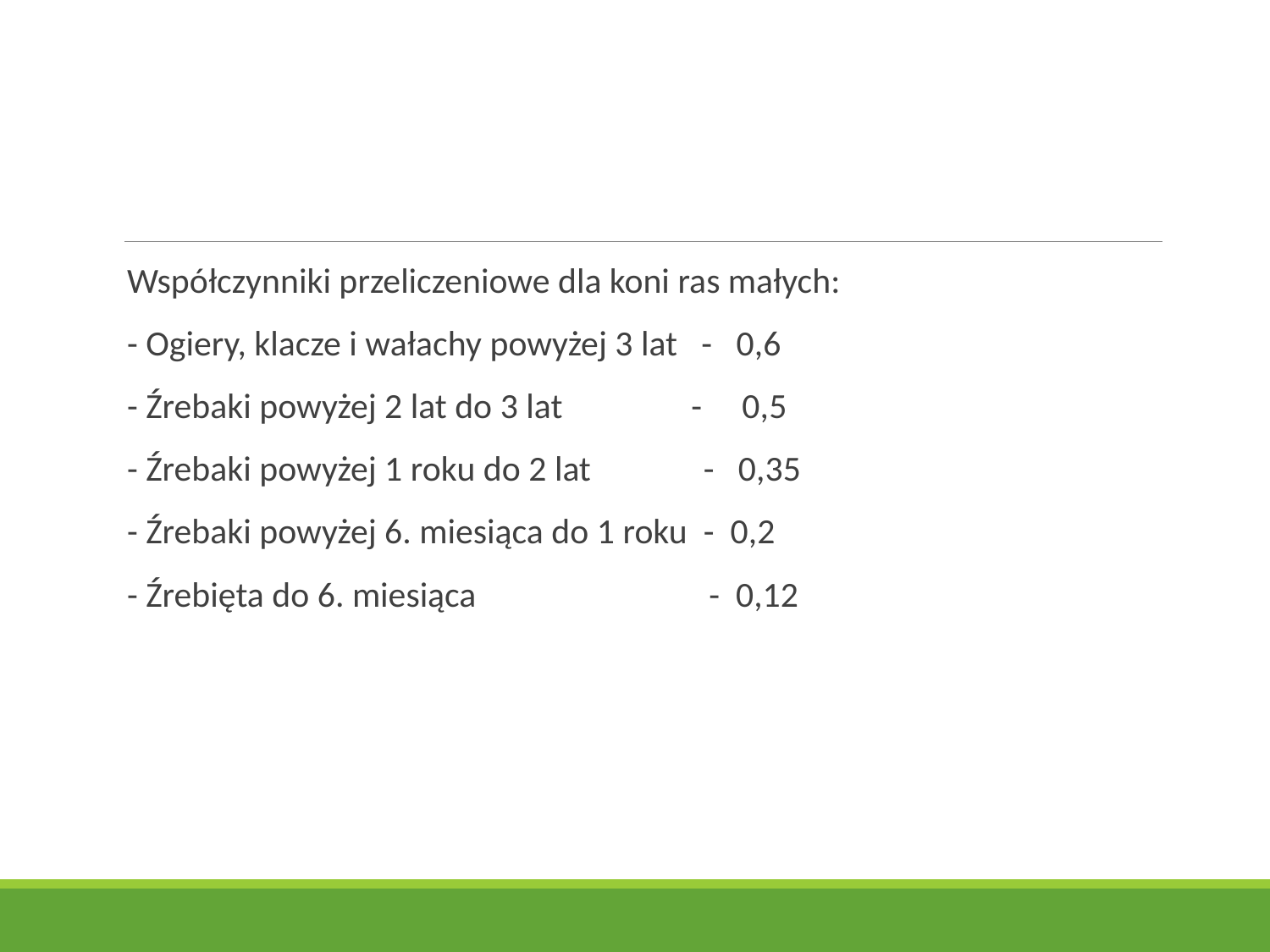

Współczynniki przeliczeniowe dla koni ras małych:
- Ogiery, klacze i wałachy powyżej 3 lat   -   0,6
- Źrebaki powyżej 2 lat do 3 lat 	       -     0,5
- Źrebaki powyżej 1 roku do 2 lat              -   0,35
- Źrebaki powyżej 6. miesiąca do 1 roku  -  0,2
- Źrebięta do 6. miesiąca                             -  0,12